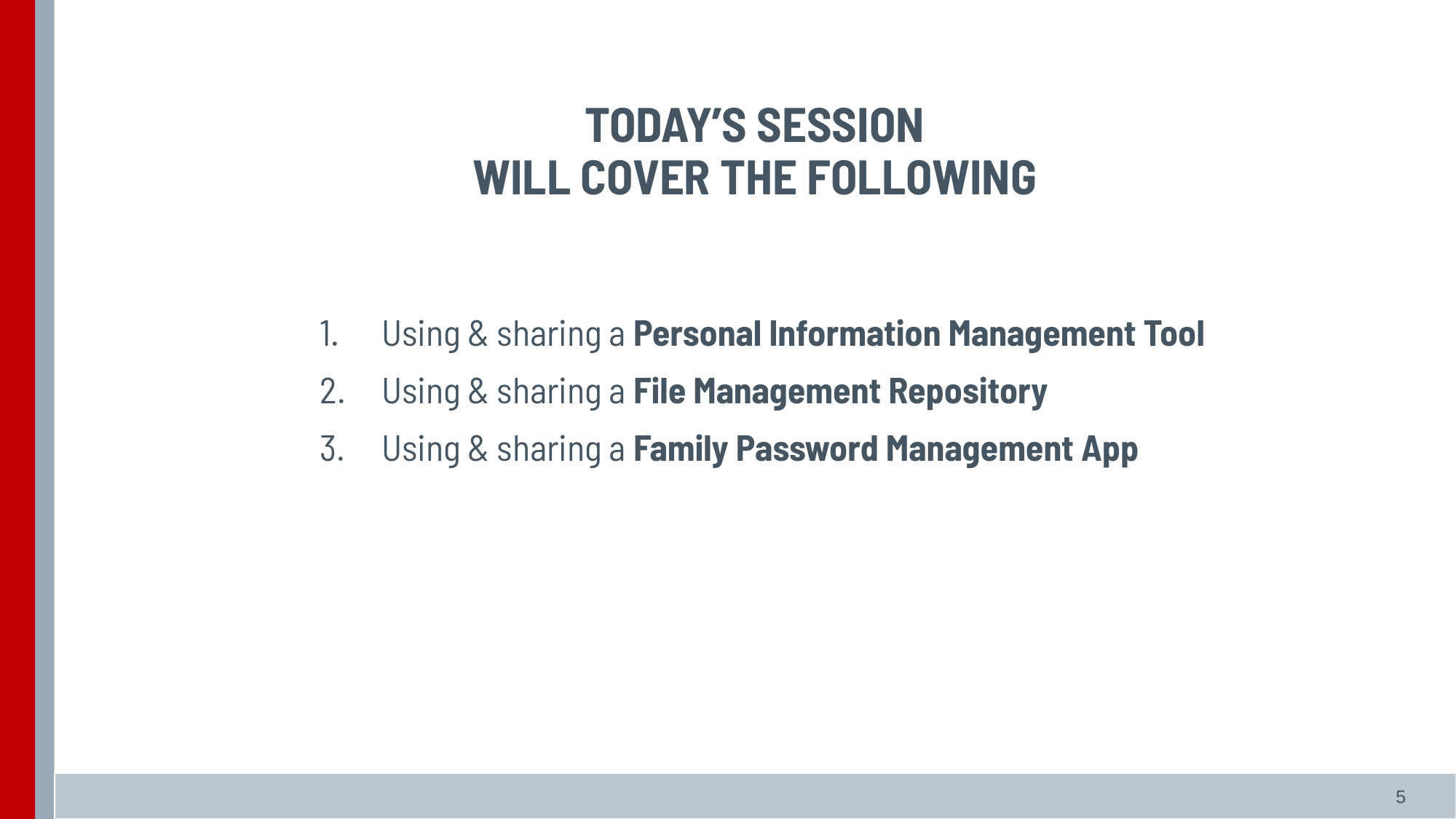

TODAY’S SESSION
WILL COVER THE FOLLOWING

Using & sharing a Personal Information Management Tool
Using & sharing a File Management Repository
Using & sharing a Family Password Management App

5